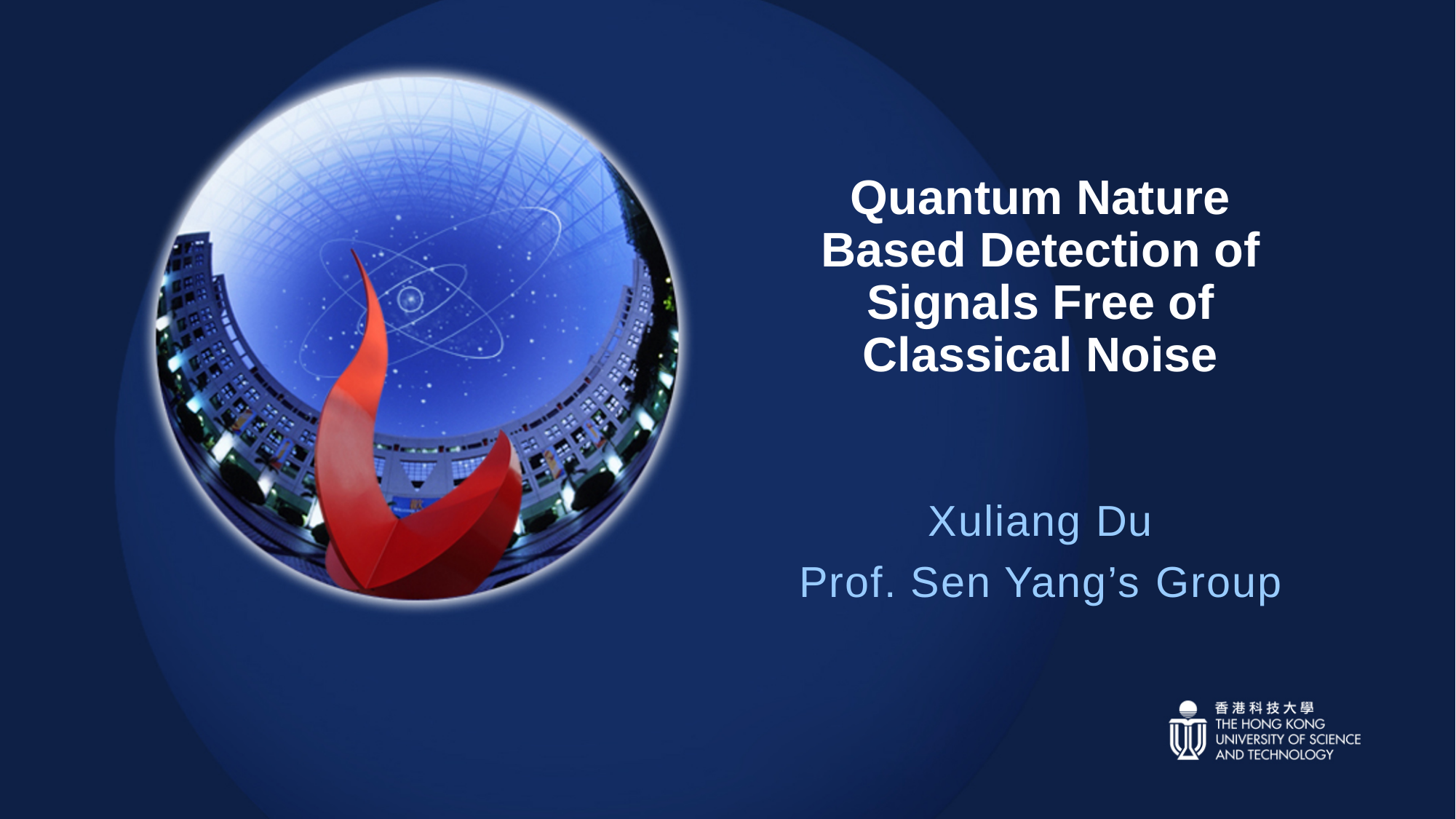

Quantum Nature Based Detection of Signals Free of Classical Noise
Xuliang Du
Prof. Sen Yang’s Group